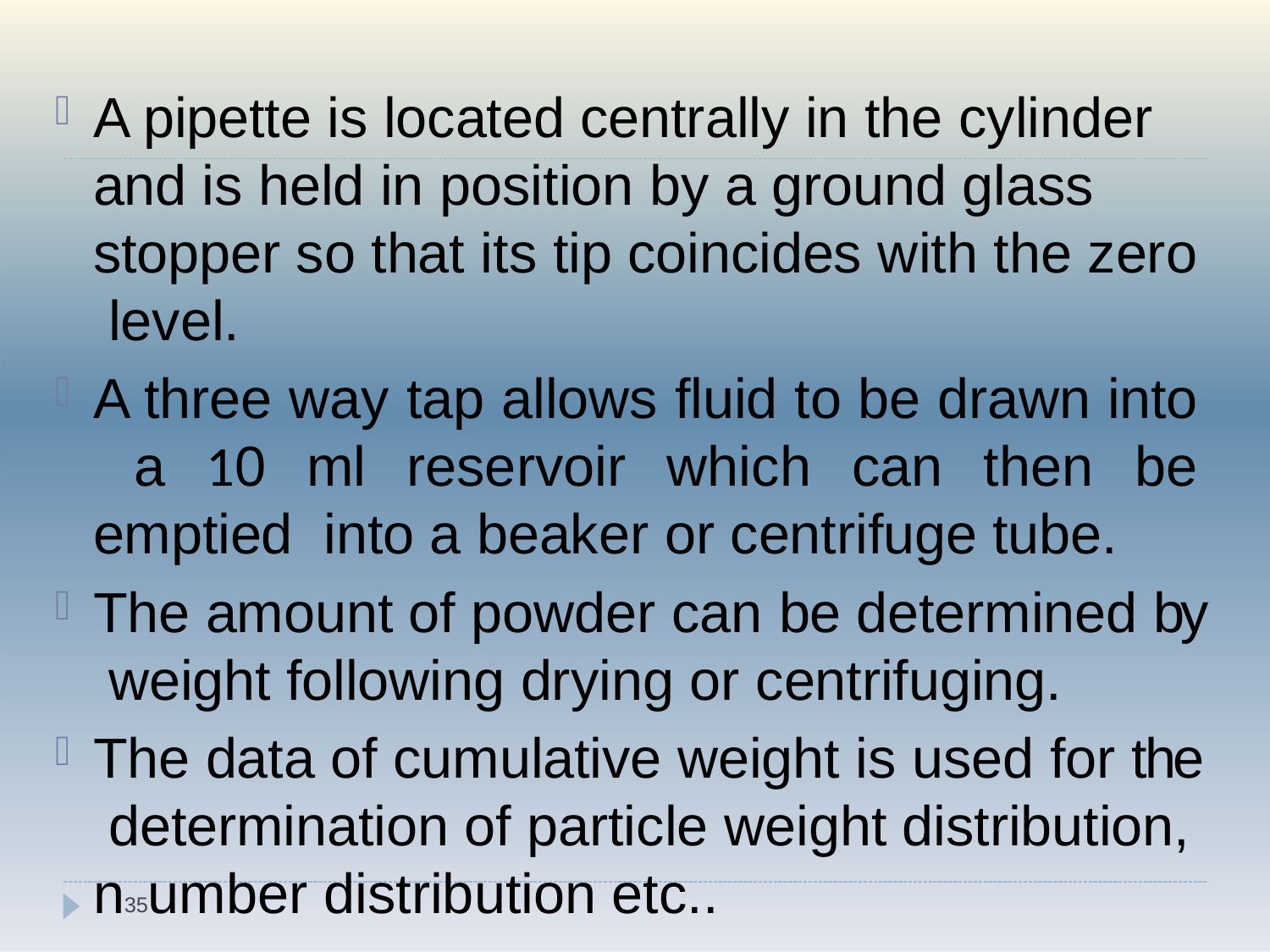

A pipette is located centrally in the cylinder  and is held in position by a ground glass  stopper so that its tip coincides with the zero  level.
A three way tap allows fluid to be drawn into  a 10 ml reservoir which can then be emptied  into a beaker or centrifuge tube.
The amount of powder can be determined by  weight following drying or centrifuging.
The data of cumulative weight is used for the  determination of particle weight distribution,  n35umber distribution etc..